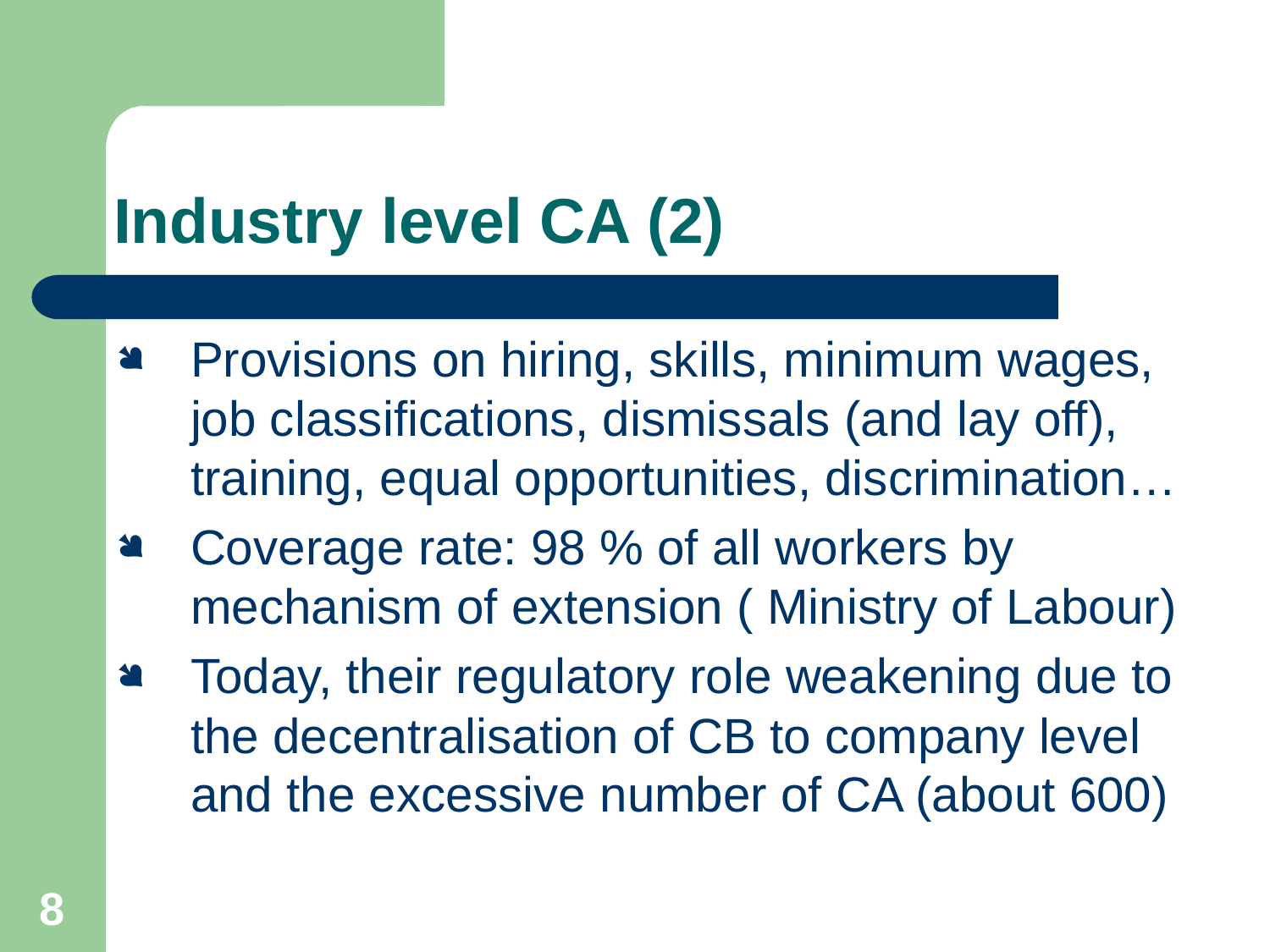

Industry level CA (2)
Provisions on hiring, skills, minimum wages, job classifications, dismissals (and lay off), training, equal opportunities, discrimination…
Coverage rate: 98 % of all workers by mechanism of extension ( Ministry of Labour)
Today, their regulatory role weakening due to the decentralisation of CB to company level and the excessive number of CA (about 600)
8